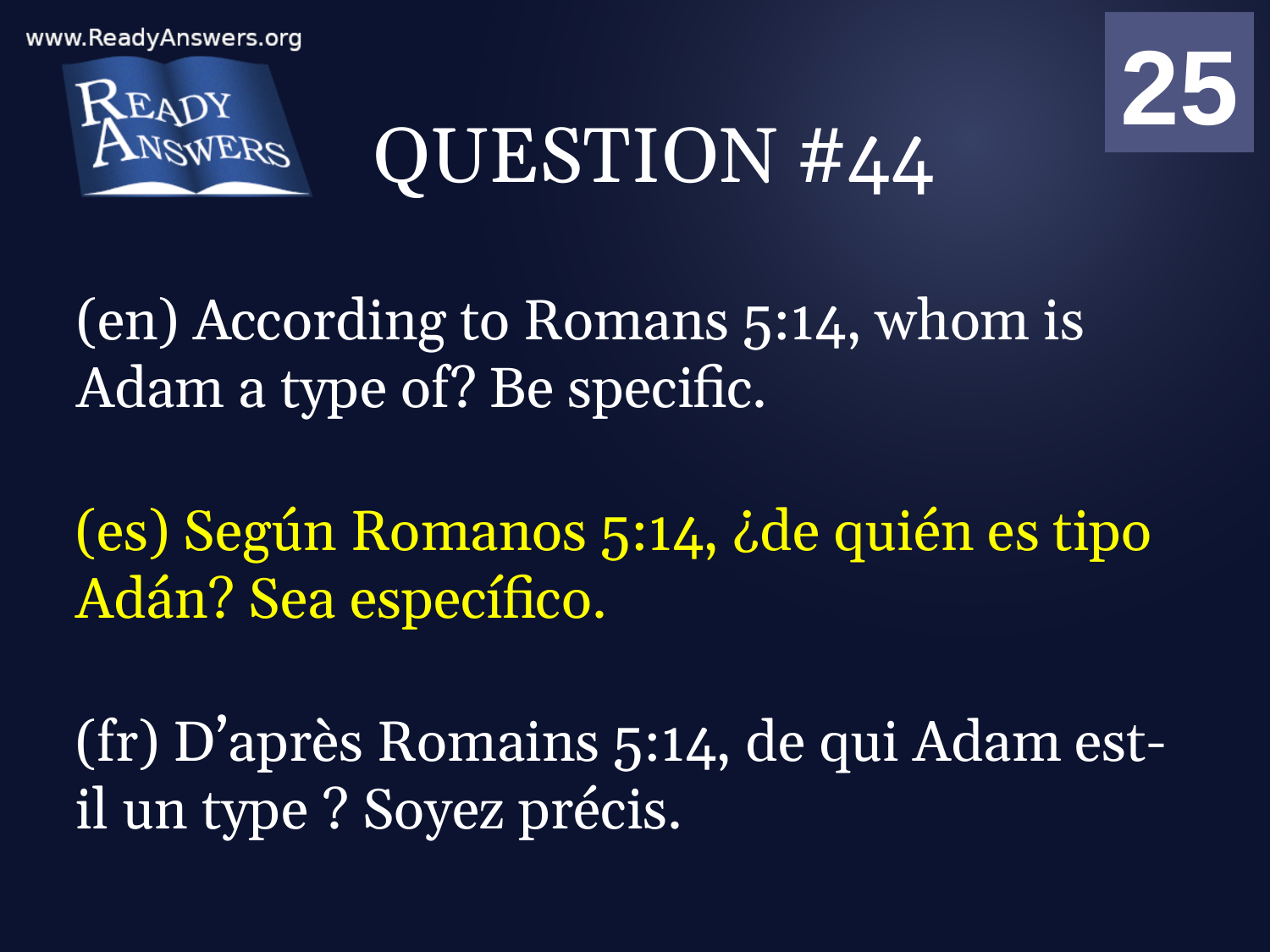

01
02
03
04
05
06
07
08
09
10
11
12
13
14
15
16
17
18
19
20
21
22
23
24
25
00
# QUESTION #44
(en) According to Romans 5:14, whom is Adam a type of? Be specific.
(es) Según Romanos 5:14, ¿de quién es tipo Adán? Sea específico.
(fr) D’après Romains 5:14, de qui Adam est-il un type ? Soyez précis.